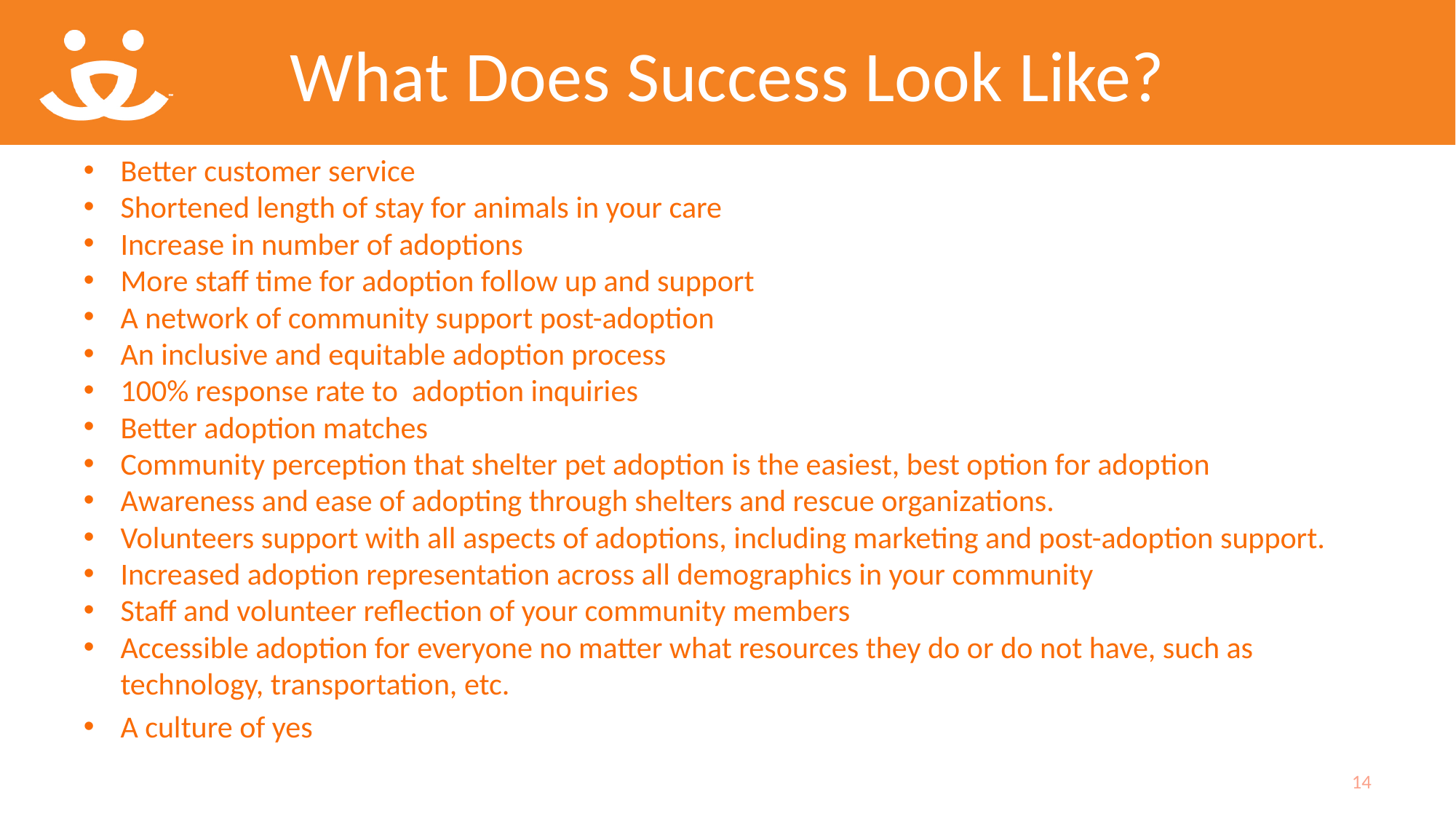

# What Does Success Look Like?
Better customer service
Shortened length of stay for animals in your care
Increase in number of adoptions
More staff time for adoption follow up and support
A network of community support post-adoption
An inclusive and equitable adoption process
100% response rate to  adoption inquiries
Better adoption matches
Community perception that shelter pet adoption is the easiest, best option for adoption
Awareness and ease of adopting through shelters and rescue organizations.
Volunteers support with all aspects of adoptions, including marketing and post-adoption support.
Increased adoption representation across all demographics in your community
Staff and volunteer reflection of your community members
Accessible adoption for everyone no matter what resources they do or do not have, such as technology, transportation, etc.
A culture of yes
14